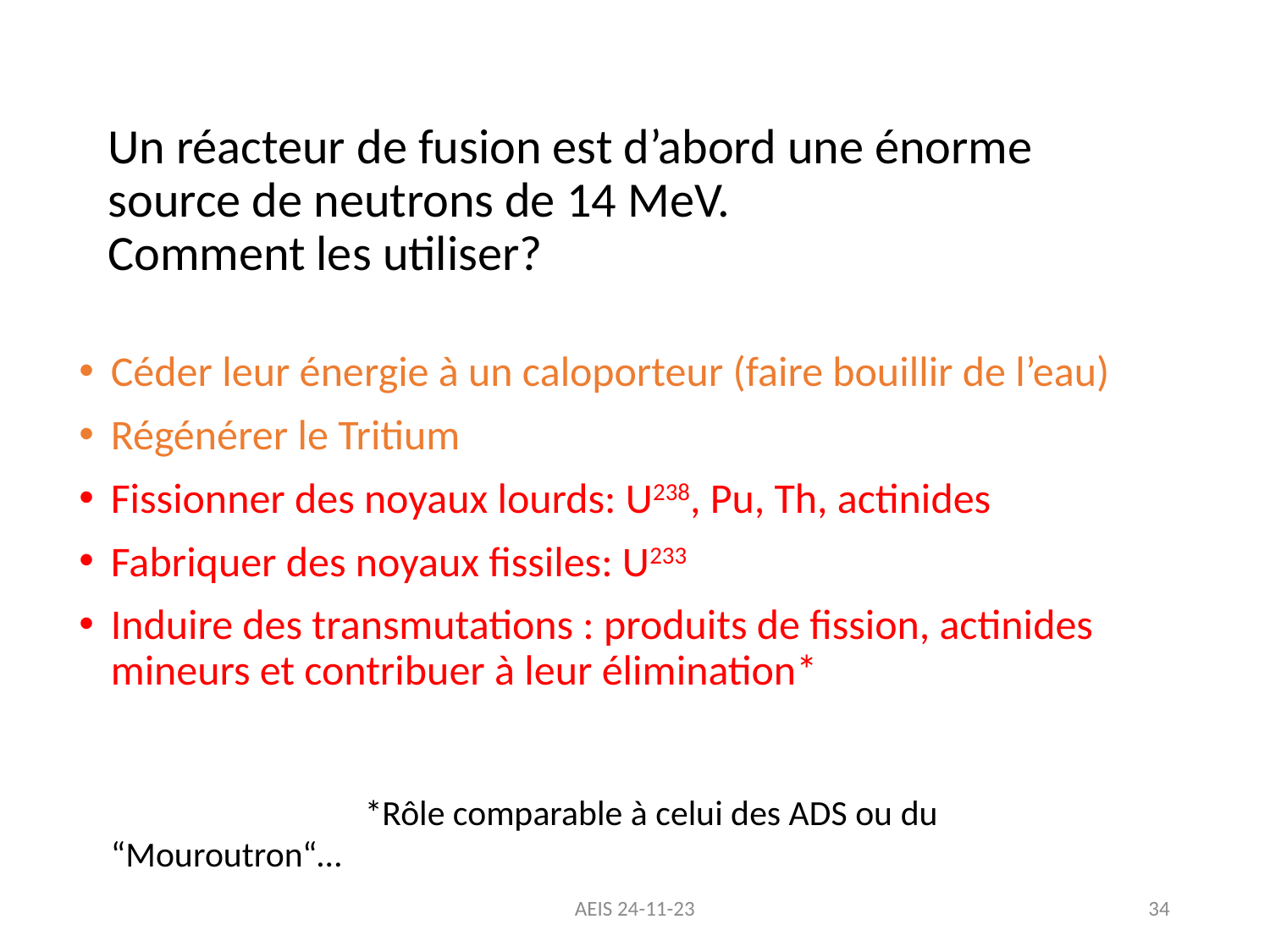

# Un réacteur de fusion est d’abord une énorme source de neutrons de 14 MeV. Comment les utiliser?

Céder leur énergie à un caloporteur (faire bouillir de l’eau)
Régénérer le Tritium
Fissionner des noyaux lourds: U238, Pu, Th, actinides
Fabriquer des noyaux fissiles: U233
Induire des transmutations : produits de fission, actinides mineurs et contribuer à leur élimination*

			*Rôle comparable à celui des ADS ou du “Mouroutron“…
AEIS 24-11-23
34